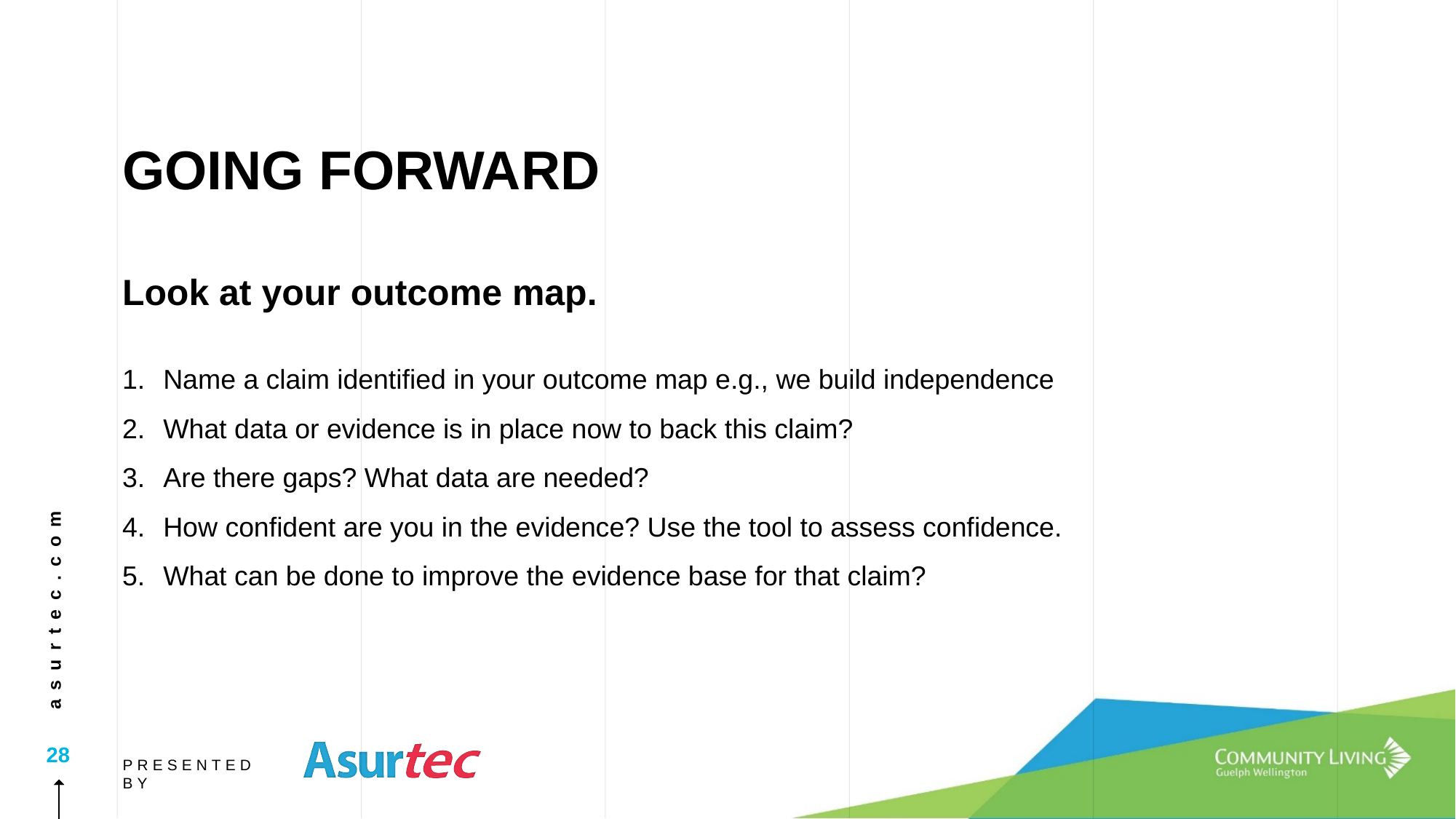

GOING FORWARD

Look at your outcome map.

Name a claim identified in your outcome map e.g., we build independence
What data or evidence is in place now to back this claim?
Are there gaps? What data are needed?
How confident are you in the evidence? Use the tool to assess confidence.
What can be done to improve the evidence base for that claim?